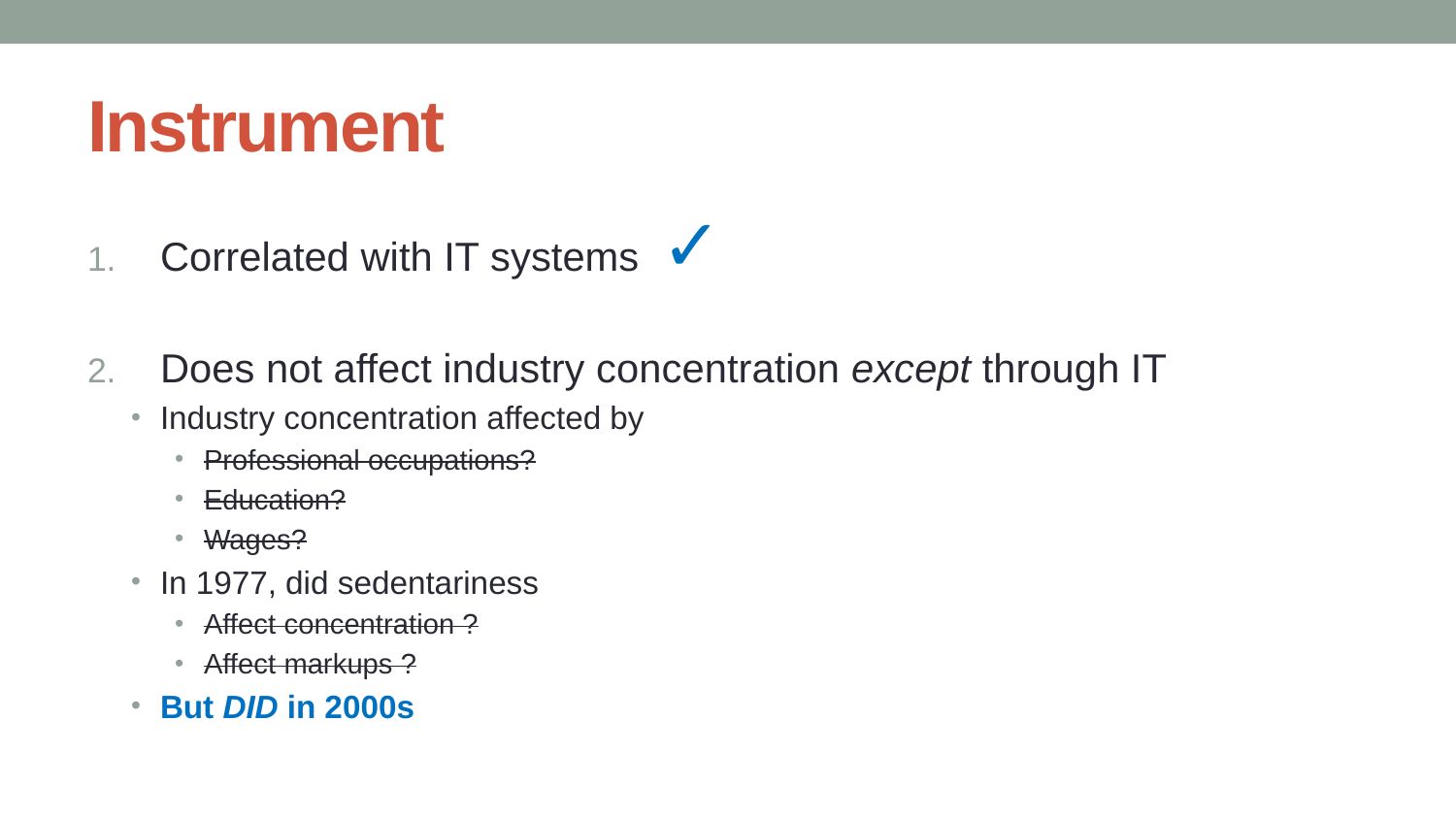

# Instrument
Correlated with IT systems  ✓
Does not affect industry concentration except through IT
Industry concentration affected by
Professional occupations?
Education?
Wages?
In 1977, did sedentariness
Affect concentration ?
Affect markups ?
But DID in 2000s